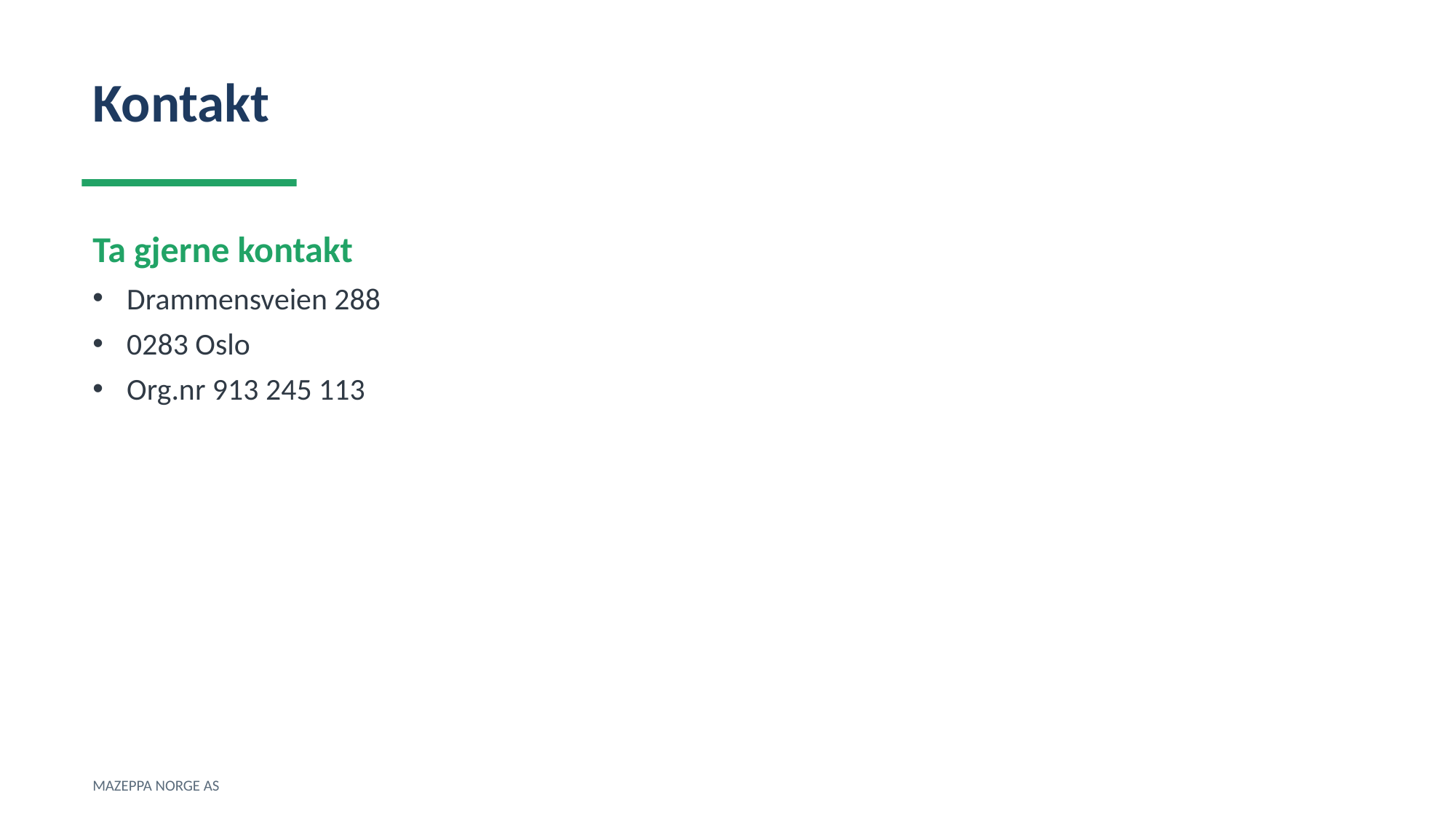

Kontakt

Ta gjerne kontakt
Drammensveien 288
0283 Oslo
Org.nr 913 245 113
MAZEPPA NORGE AS